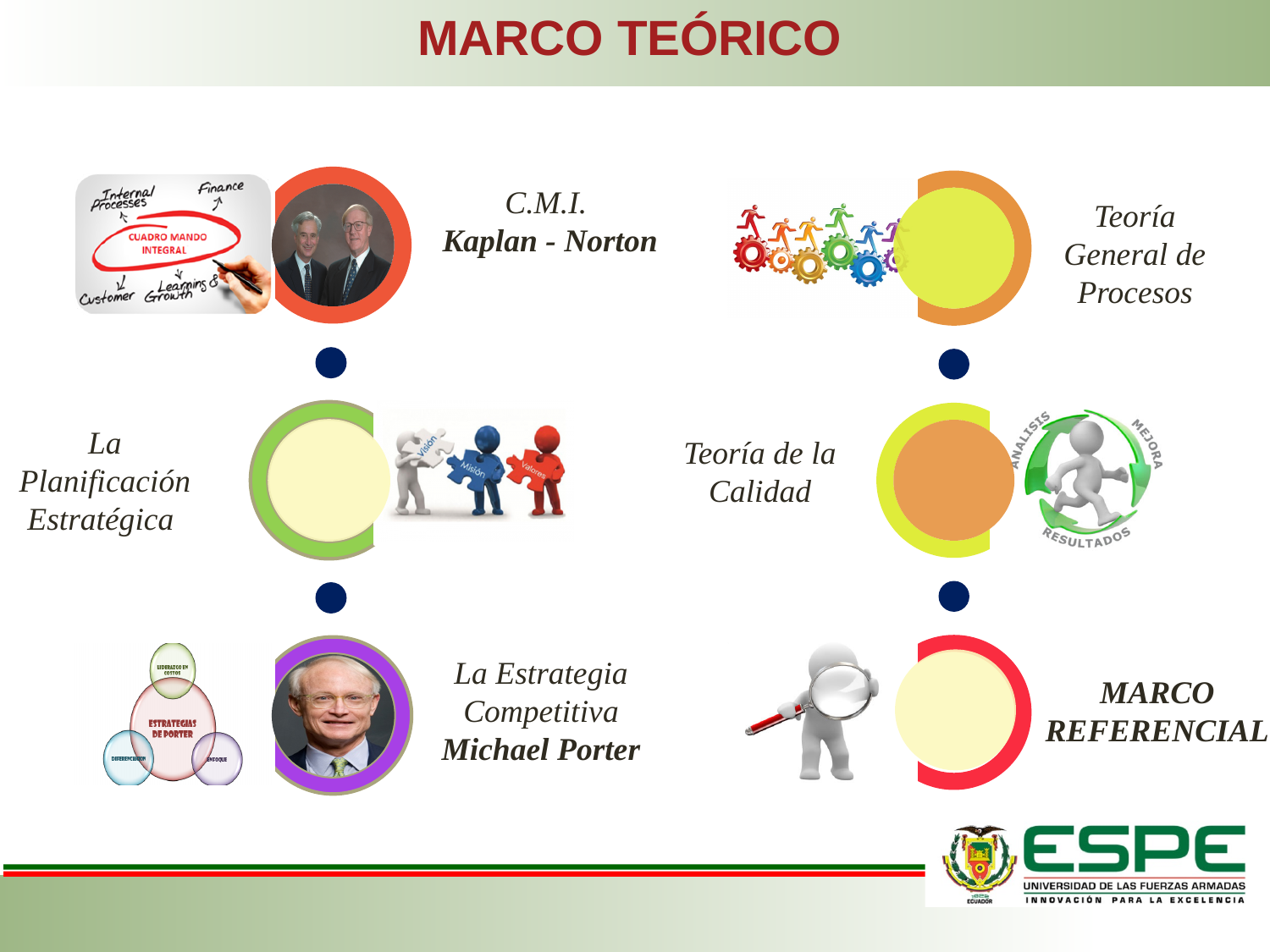

# MARCO TEÓRICO

C.M.I.
Kaplan - Norton
Teoría General de Procesos
La Planificación Estratégica
Teoría de la Calidad
La Estrategia Competitiva
Michael Porter
MARCO REFERENCIAL